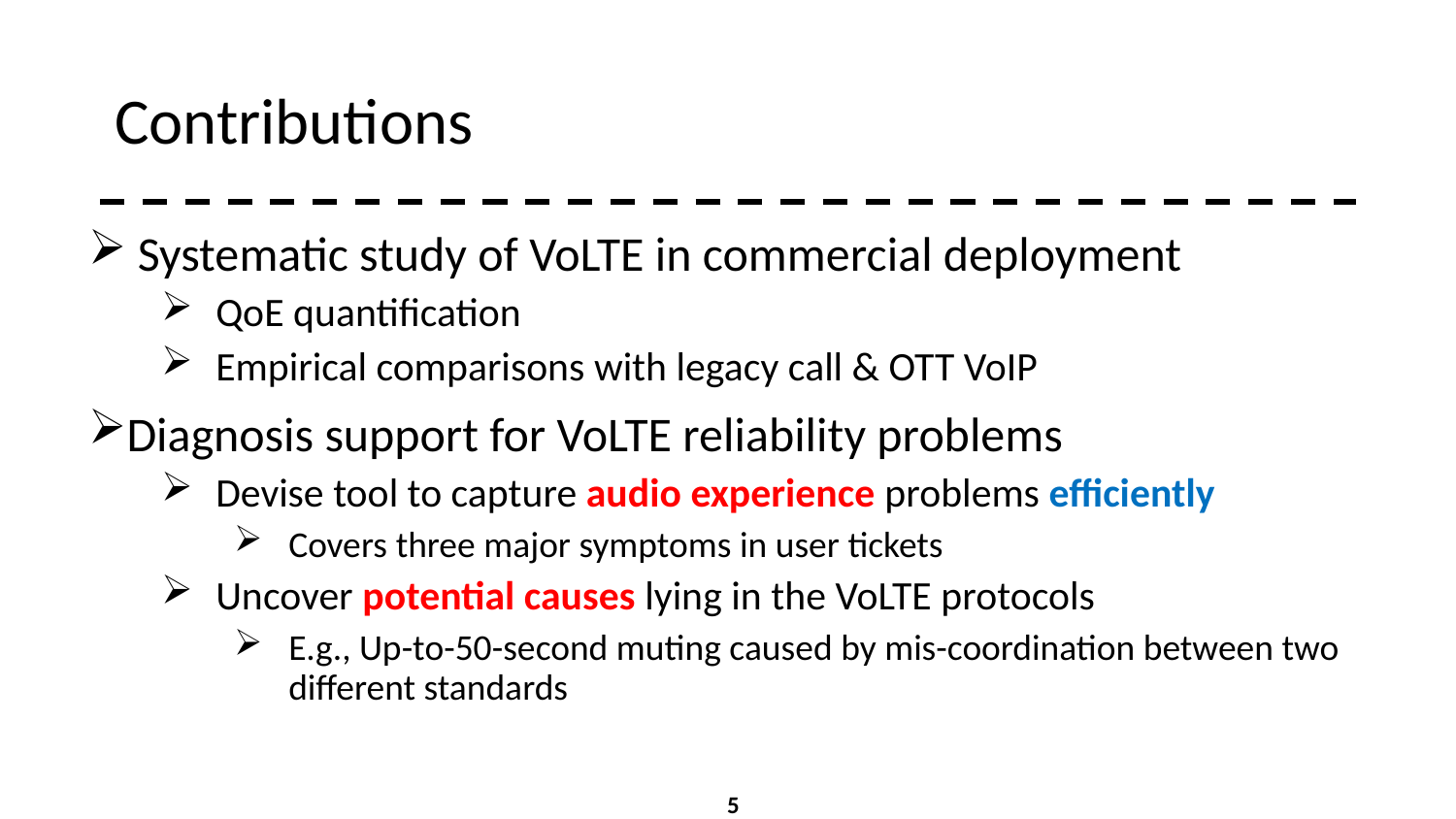

# Contributions
 Systematic study of VoLTE in commercial deployment
QoE quantification
Empirical comparisons with legacy call & OTT VoIP
Diagnosis support for VoLTE reliability problems
Devise tool to capture audio experience problems efficiently
Covers three major symptoms in user tickets
Uncover potential causes lying in the VoLTE protocols
E.g., Up-to-50-second muting caused by mis-coordination between two different standards
5